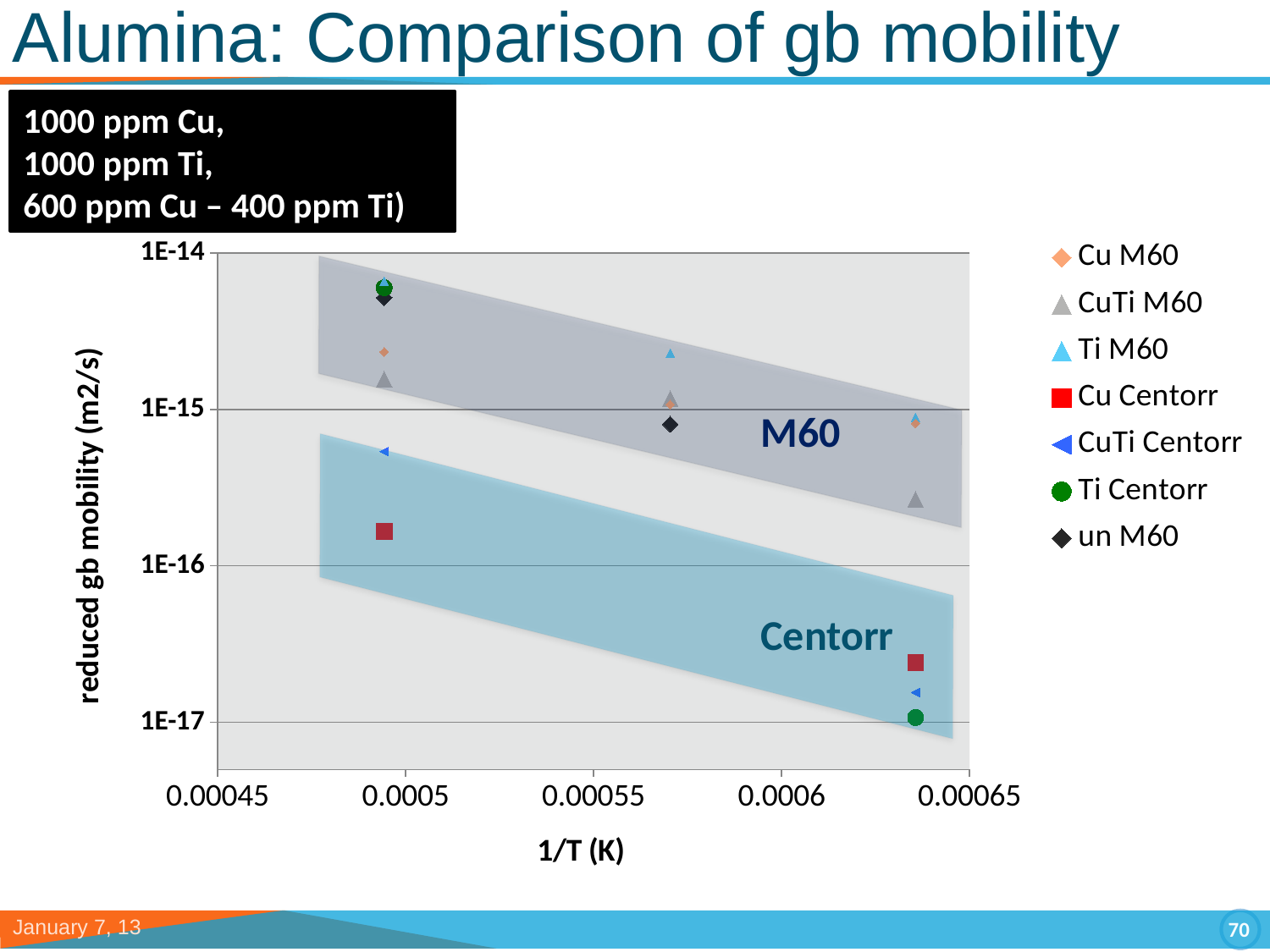

# Alumina: Comparison of gb mobility
1000 ppm Cu,
1000 ppm Ti,
600 ppm Cu – 400 ppm Ti)

### Chart

| Category |  |  |  |  |  |  |  |
|---|---|---|---|---|---|---|---|
M60

Centorr
January 7, 13
70